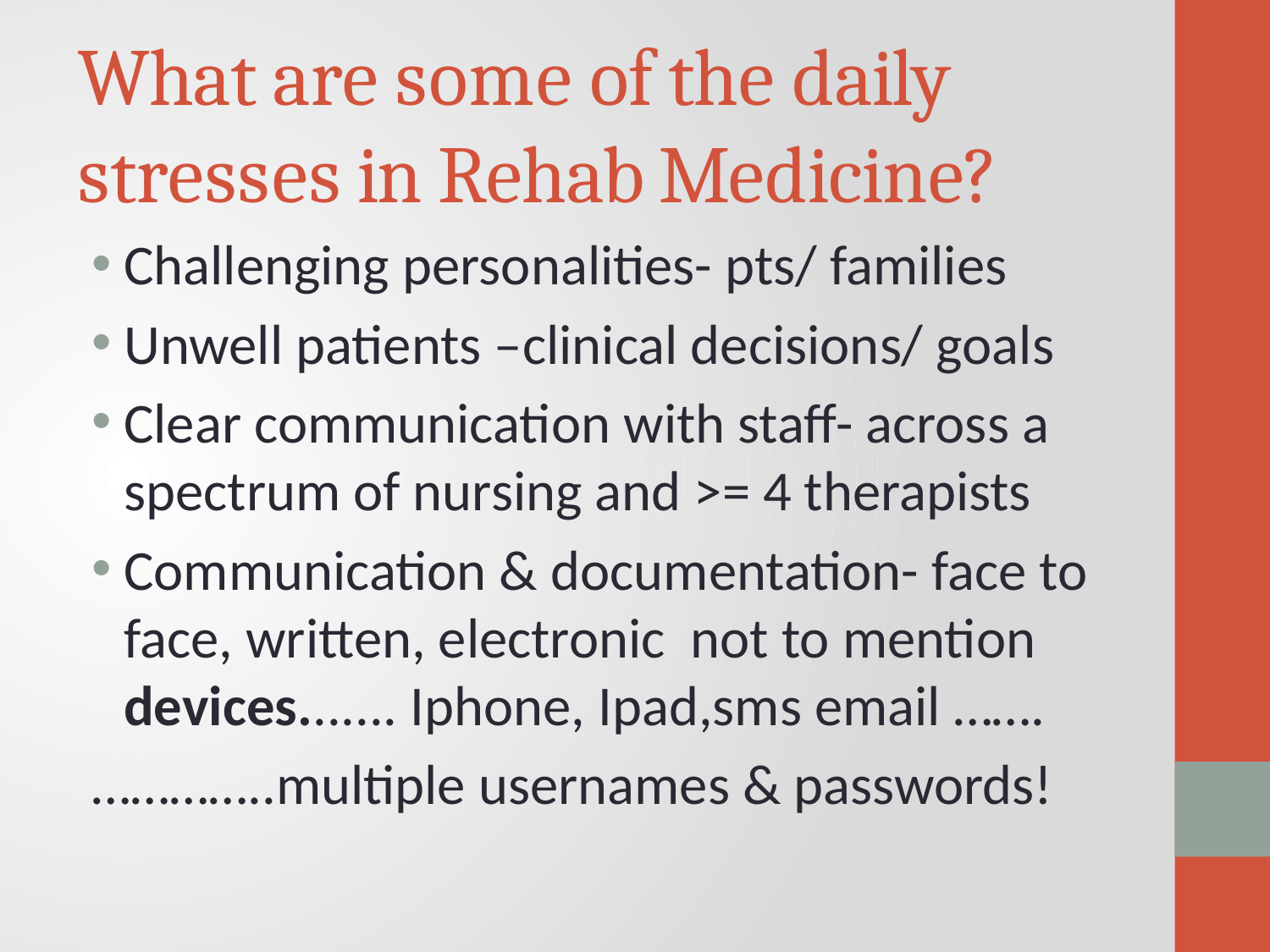

# What are some of the daily  stresses in Rehab Medicine?
Challenging personalities- pts/ families
Unwell patients –clinical decisions/ goals
Clear communication with staff- across a spectrum of nursing and >= 4 therapists
Communication & documentation- face to face, written, electronic  not to mention devices....... Iphone, Ipad,sms email …….
…………..multiple usernames & passwords!